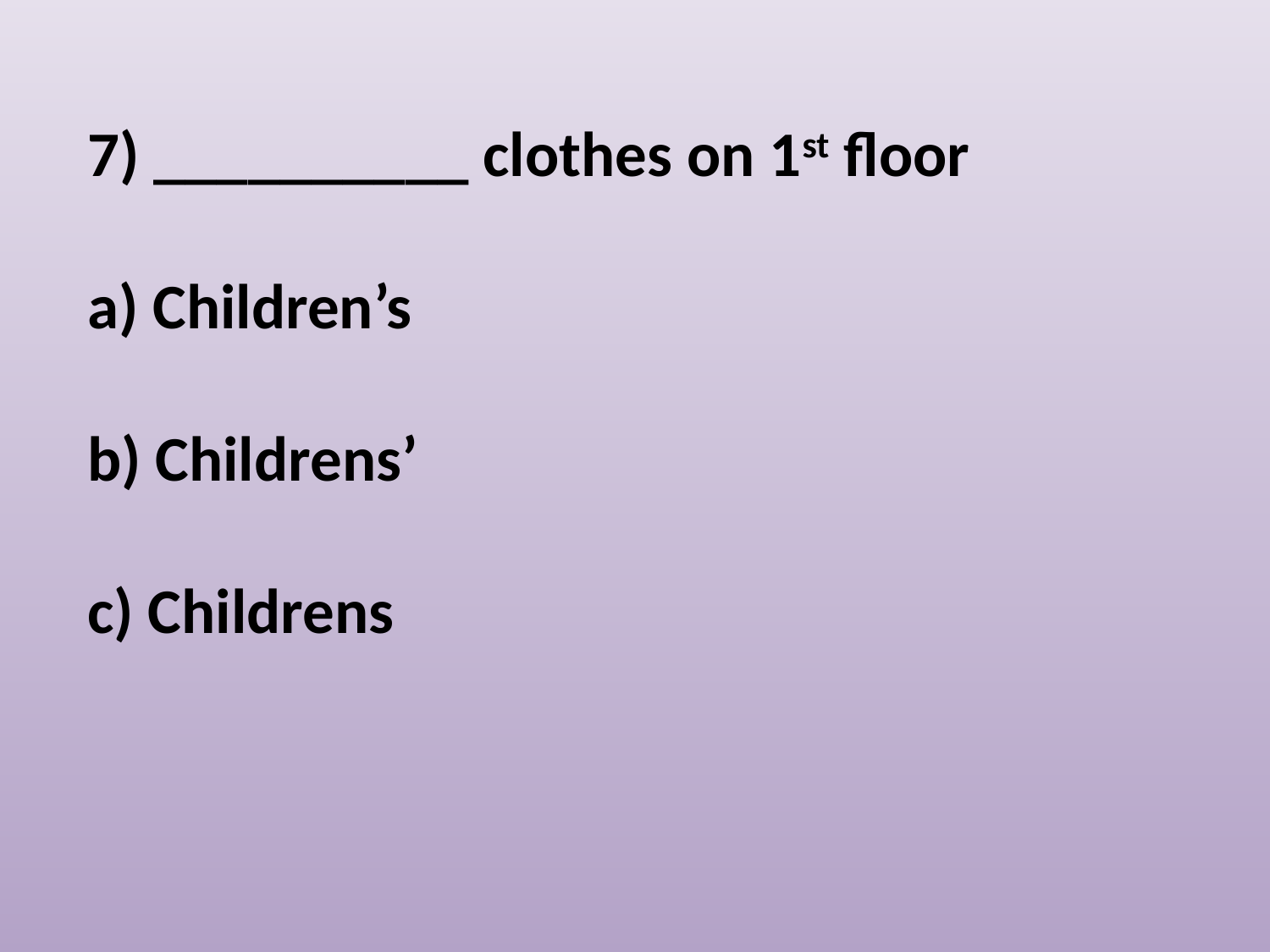

7) __________ clothes on 1st floor

 Children’s

b) Childrens’

c) Childrens